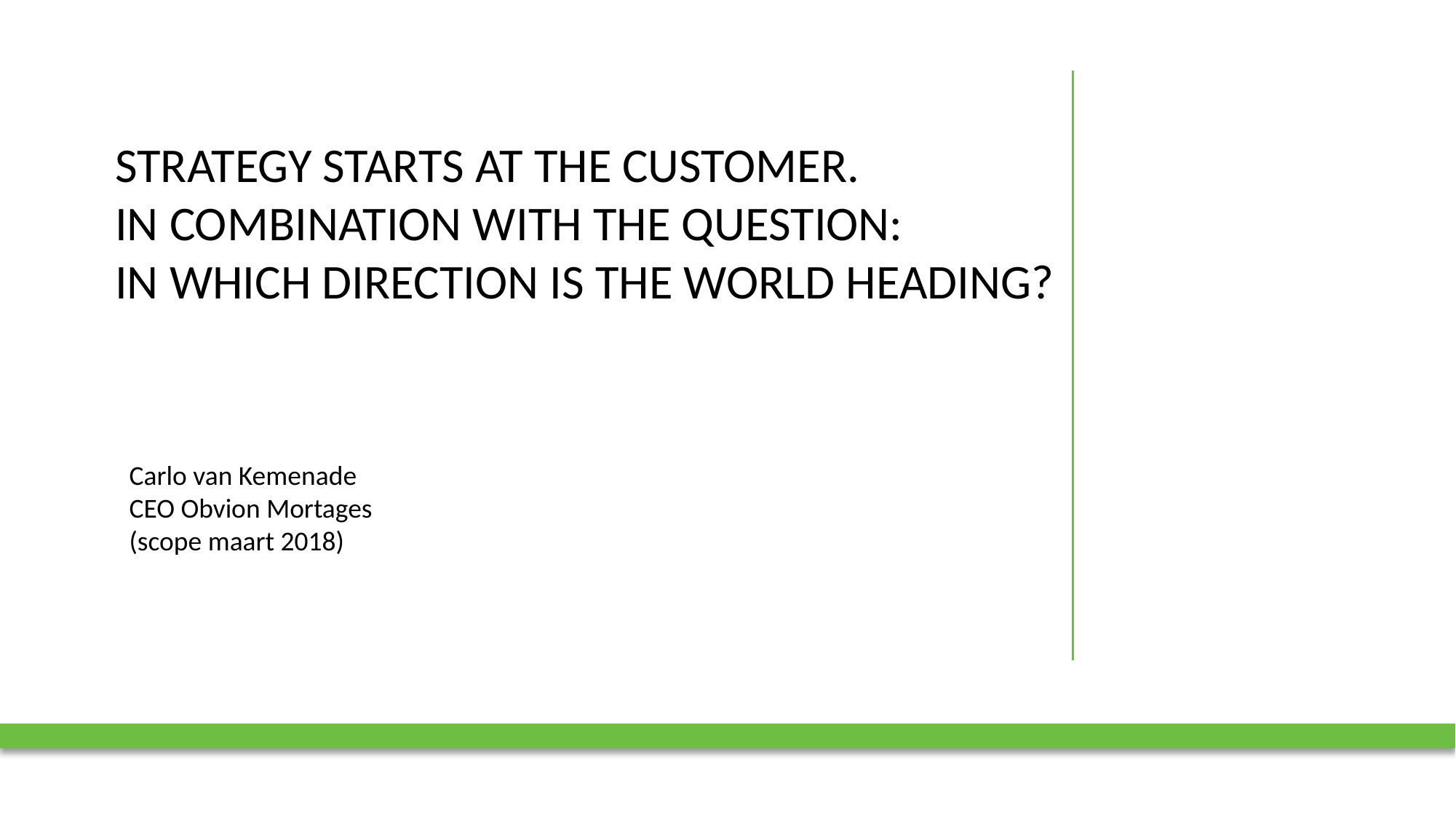

STRATEGY STARTS AT THE CUSTOMER.
IN COMBINATION WITH THE QUESTION:
IN WHICH DIRECTION IS THE WORLD HEADING?

  Carlo van Kemenade
  CEO Obvion Mortages
  (scope maart 2018)